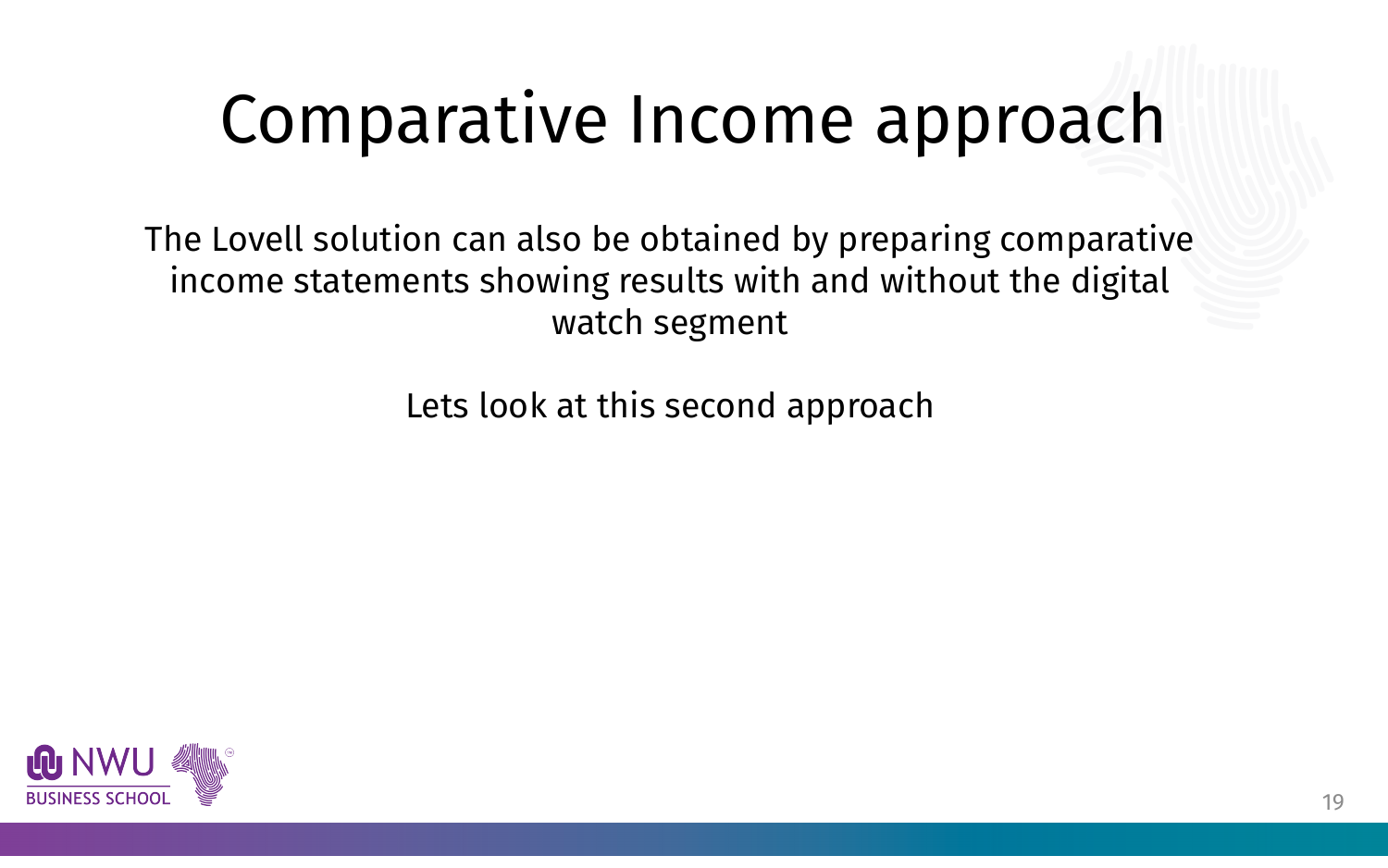

# Comparative Income approach
The Lovell solution can also be obtained by preparing comparative income statements showing results with and without the digital watch segment

Lets look at this second approach
19